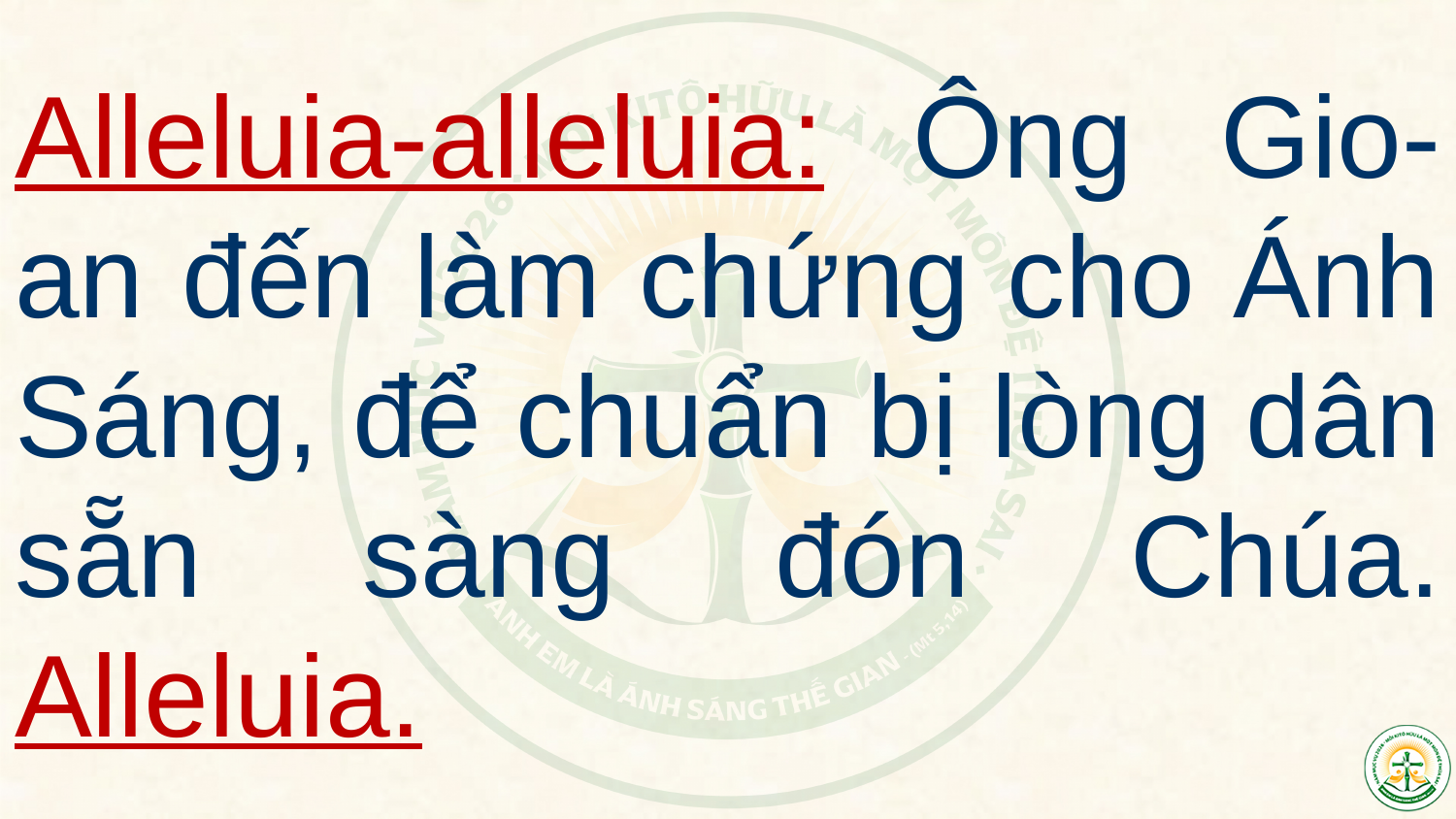

# Alleluia-alleluia: Ông Gio-an đến làm chứng cho Ánh Sáng, để chuẩn bị lòng dân sẵn sàng đón Chúa. Alleluia.